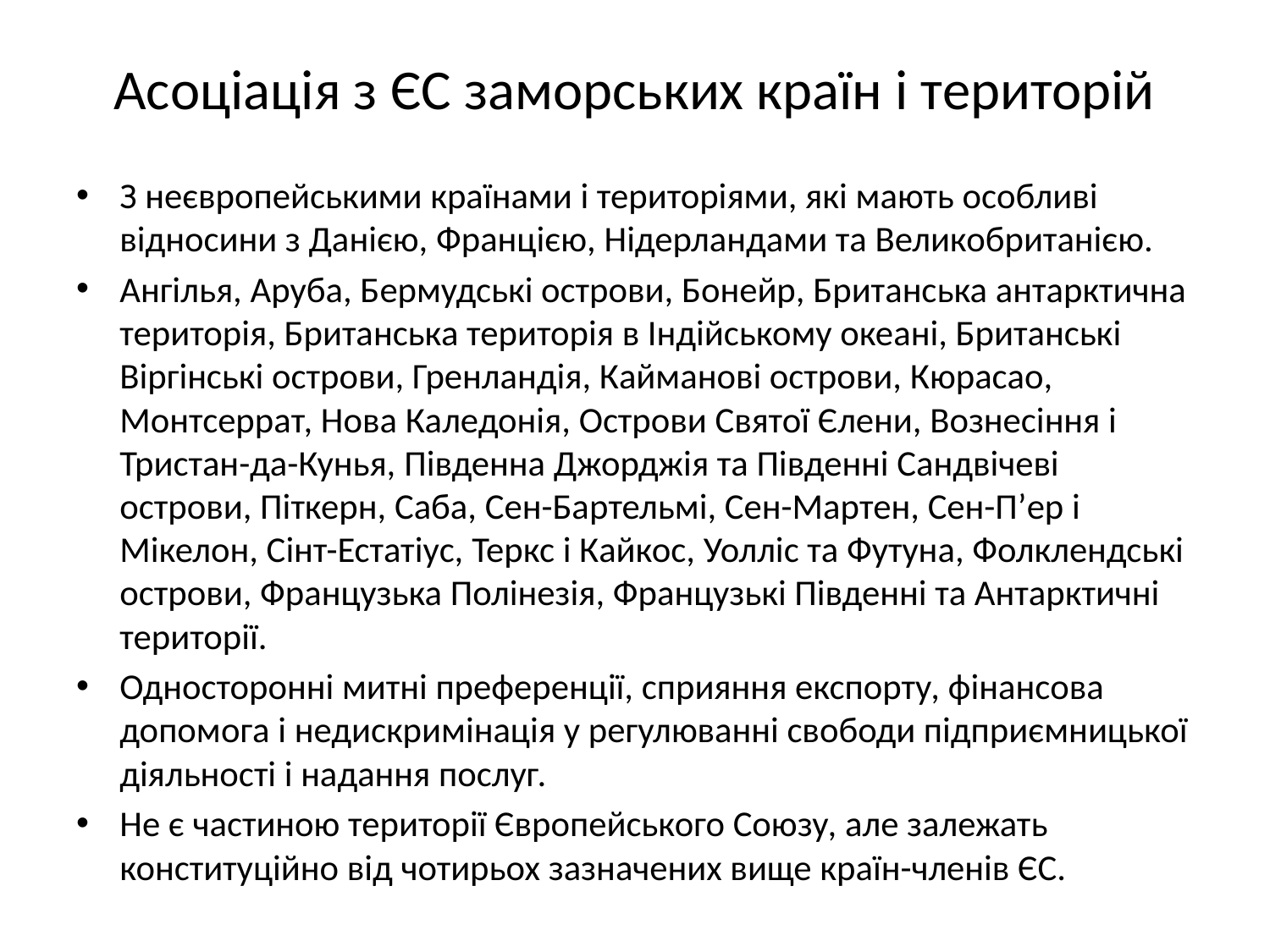

# Асоціація з ЄС заморських країн і територій
З неєвропейськими країнами і територіями, які мають особливі відносини з Данією, Францією, Нідерландами та Великобританією.
Ангілья, Аруба, Бермудські острови, Бонейр, Британська антарктична територія, Британська територія в Індійському океані, Британські Віргінські острови, Гренландія, Кайманові острови, Кюрасао, Монтсеррат, Нова Каледонія, Острови Святої Єлени, Вознесіння і Тристан-да-Кунья, Південна Джорджія та Південні Сандвічеві острови, Піткерн, Саба, Сен-Бартельмі, Сен-Мартен, Сен-П’ер і Мікелон, Сінт-Естатіус, Теркс і Кайкос, Уолліс та Футуна, Фолклендські острови, Французька Полінезія, Французькі Південні та Антарктичні території.
Односторонні митні преференції, сприяння експорту, фінансова допомога і недискримінація у регулюванні свободи підприємницької діяльності і надання послуг.
Не є частиною території Європейського Союзу, але залежать конституційно від чотирьох зазначених вище країн-членів ЄС.